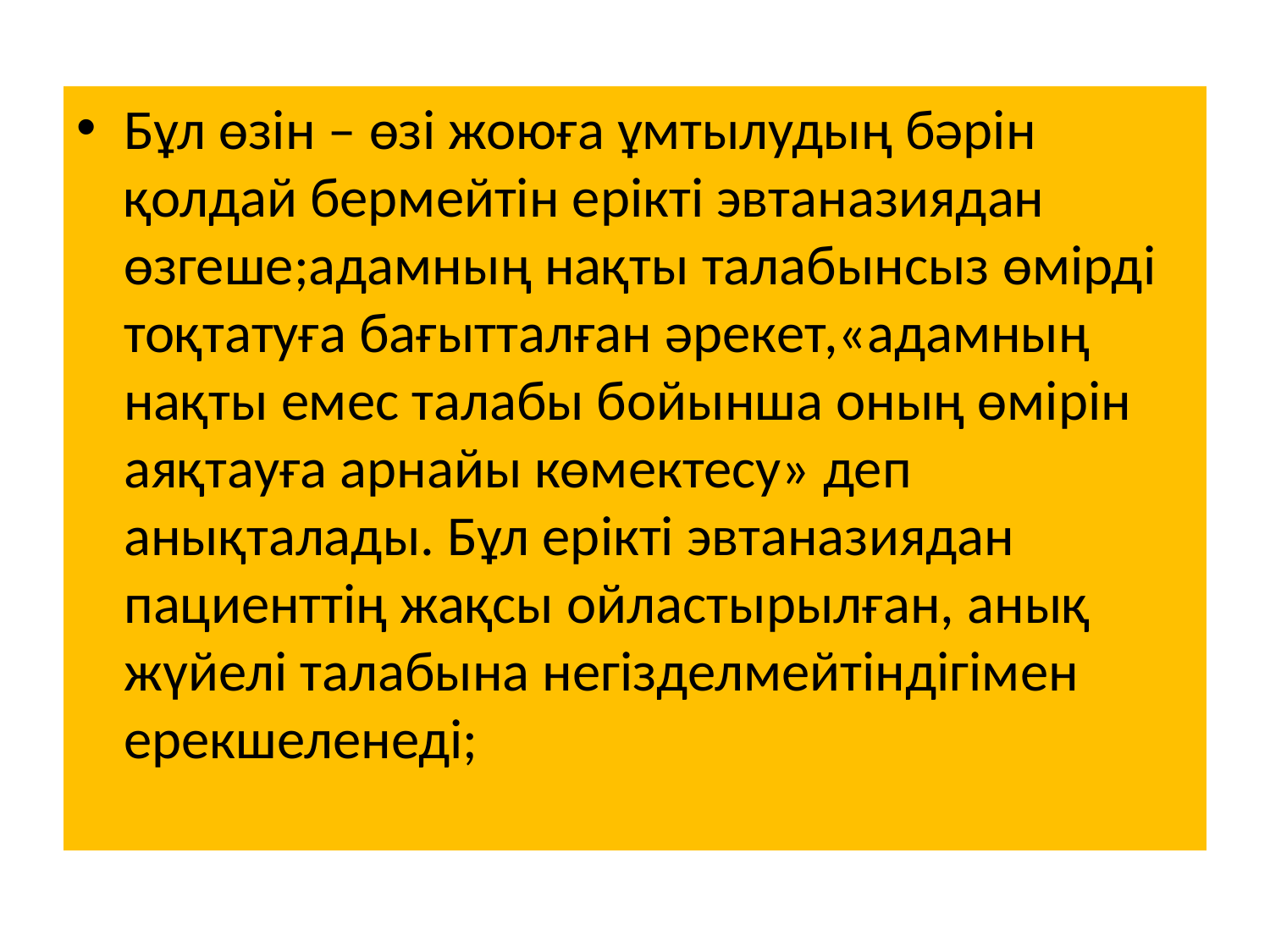

Бұл өзін – өзі жоюға ұмтылудың бәрін қолдай бермейтін ерікті эвтаназиядан өзгеше;адамның нақты талабынсыз өмірді тоқтатуға бағытталған әрекет,«адамның нақты емес талабы бойынша оның өмірін аяқтауға арнайы көмектесу» деп анықталады. Бұл ерікті эвтаназиядан пациенттің жақсы ойластырылған, анық жүйелі талабына негізделмейтіндігімен ерекшеленеді;